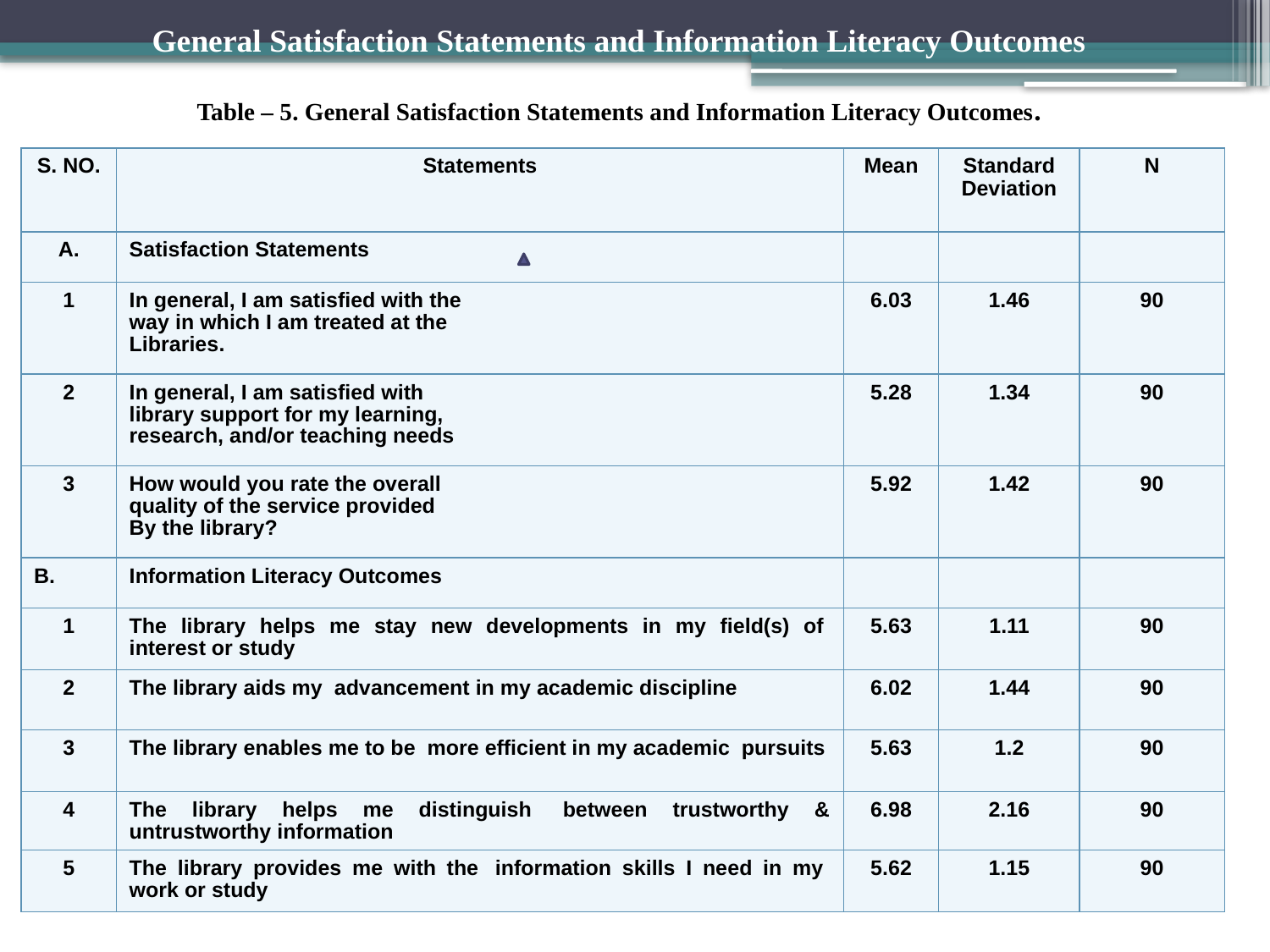

# General Satisfaction Statements and Information Literacy Outcomes Table – 5. General Satisfaction Statements and Information Literacy Outcomes.
| S. NO. | Statements | Mean | Standard Deviation | N |
| --- | --- | --- | --- | --- |
| A. | Satisfaction Statements |  |  |  |
| 1 | In general, I am satisfied with the  way in which I am treated at the  Libraries. | 6.03 | 1.46 | 90 |
| 2 | In general, I am satisfied with  library support for my learning,  research, and/or teaching needs | 5.28 | 1.34 | 90 |
| 3 | How would you rate the overall  quality of the service provided  By the library? | 5.92 | 1.42 | 90 |
| B. | Information Literacy Outcomes |  |  |  |
| 1 | The library helps me stay new developments in my field(s) of  interest or study | 5.63 | 1.11 | 90 |
| 2 | The library aids my  advancement in my academic discipline | 6.02 | 1.44 | 90 |
| 3 | The library enables me to be  more efficient in my academic  pursuits | 5.63 | 1.2 | 90 |
| 4 | The library helps me distinguish  between trustworthy & untrustworthy information | 6.98 | 2.16 | 90 |
| 5 | The library provides me with the  information skills I need in my  work or study | 5.62 | 1.15 | 90 |